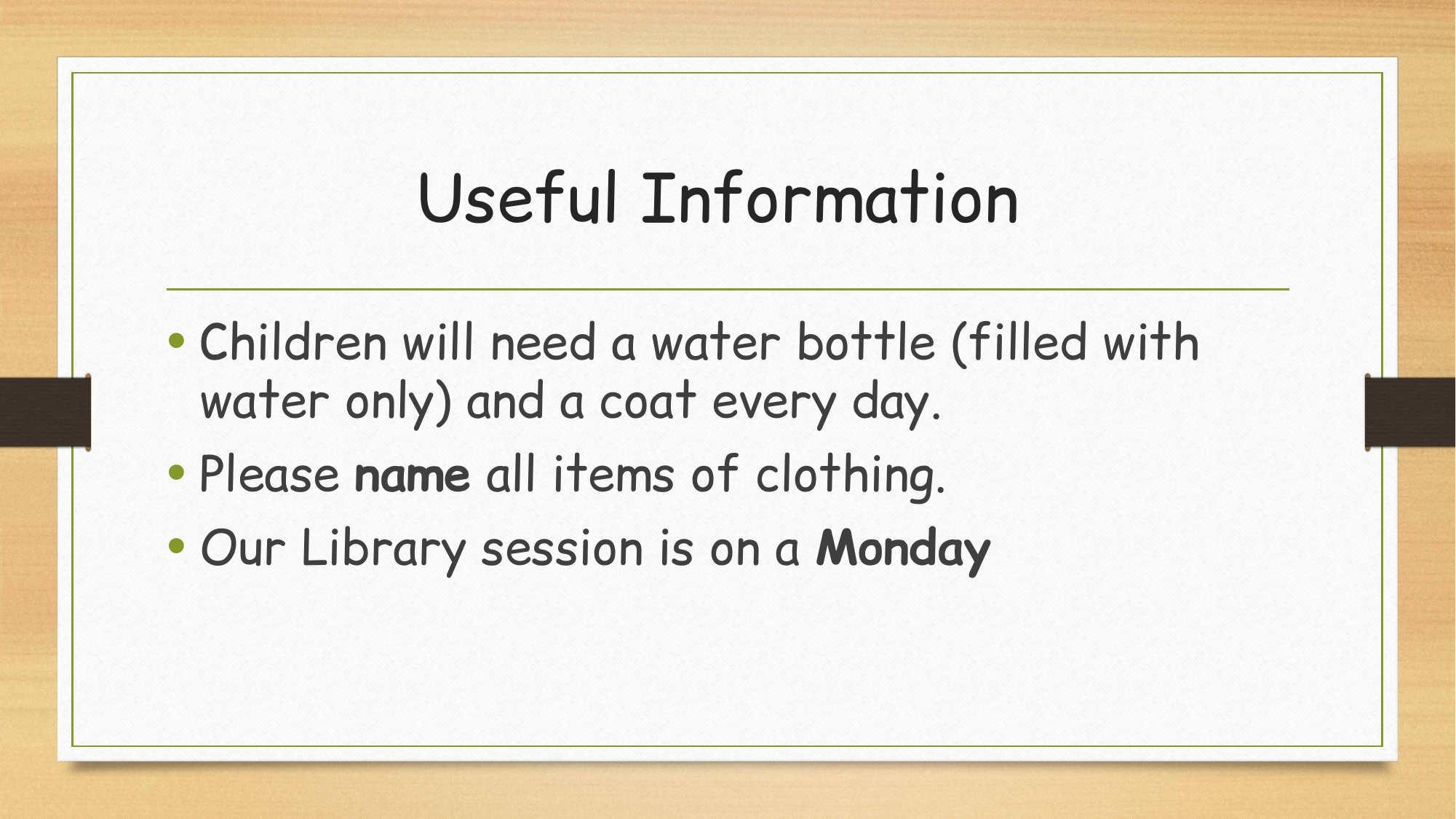

# Useful Information
Children will need a water bottle (filled with water only) and a coat every day.
Please name all items of clothing.
Our Library session is on a Monday